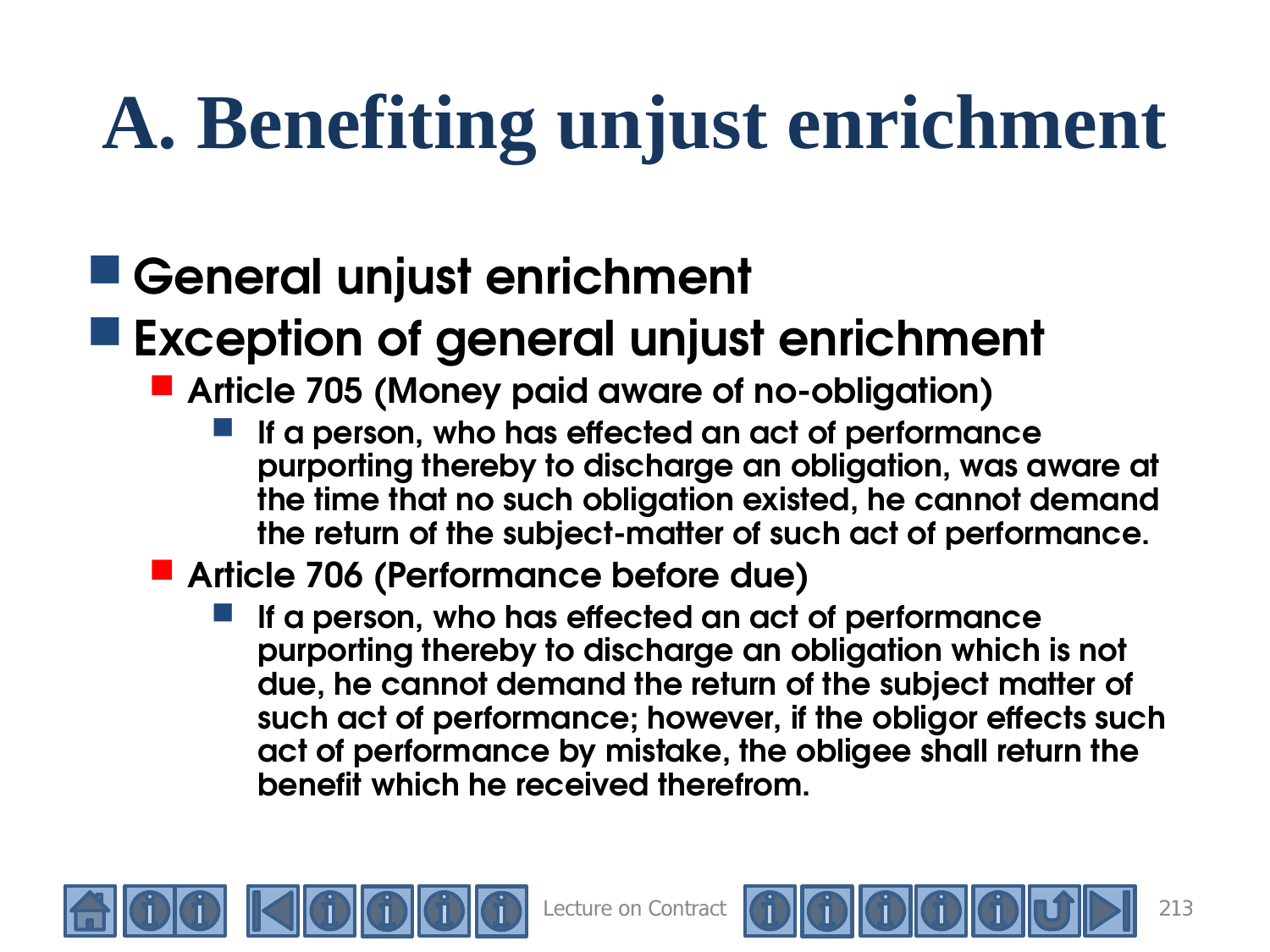

# A. Benefiting unjust enrichment
General unjust enrichment
Exception of general unjust enrichment
Article 705 (Money paid aware of no-obligation)
If a person, who has effected an act of performance purporting thereby to discharge an obligation, was aware at the time that no such obligation existed, he cannot demand the return of the subject-matter of such act of performance.
Article 706 (Performance before due)
If a person, who has effected an act of performance purporting thereby to discharge an obligation which is not due, he cannot demand the return of the subject matter of such act of performance; however, if the obligor effects such act of performance by mistake, the obligee shall return the benefit which he received therefrom.
Lecture on Contract
213